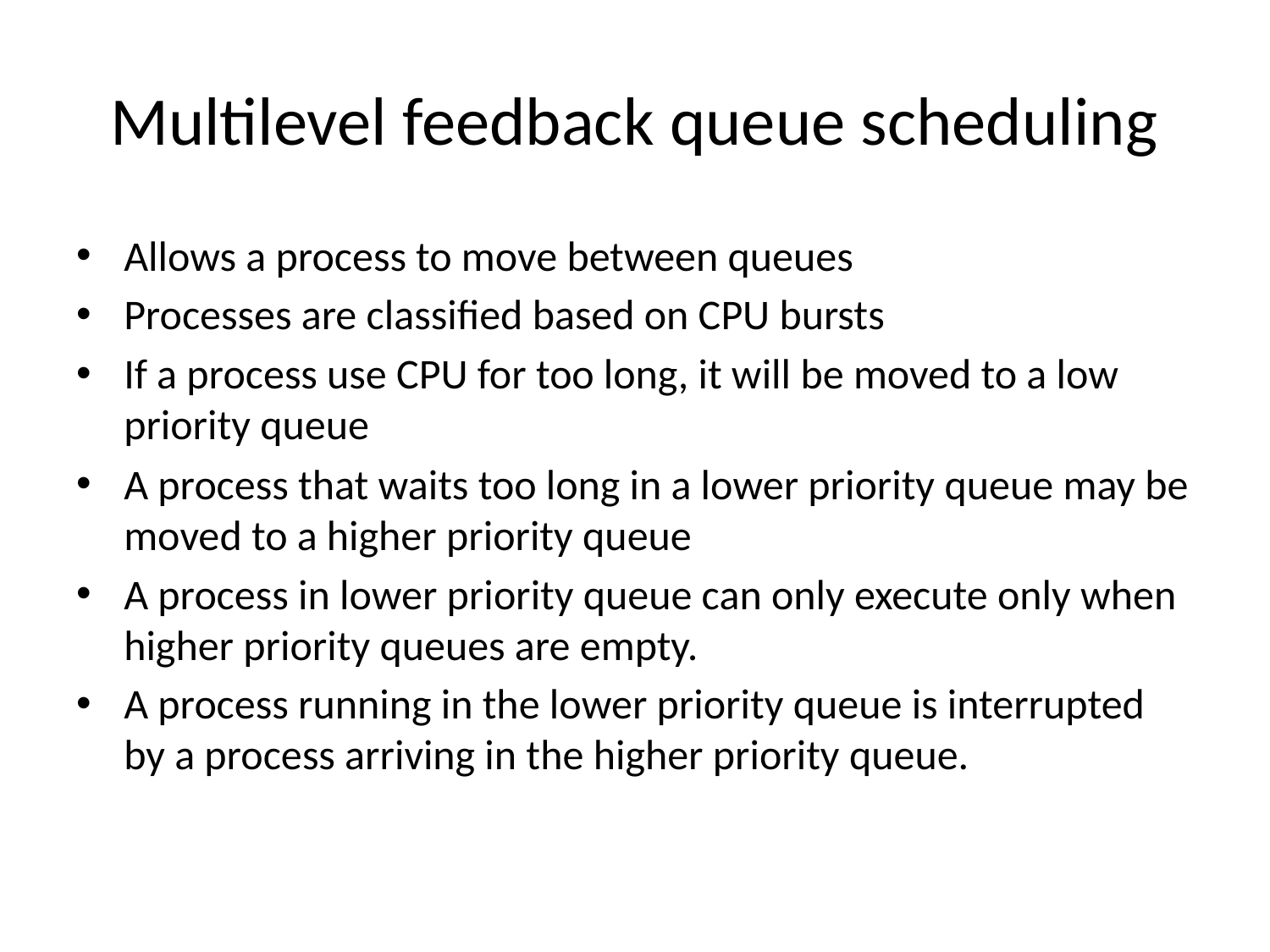

# Multilevel feedback queue scheduling
Allows a process to move between queues
Processes are classified based on CPU bursts
If a process use CPU for too long, it will be moved to a low priority queue
A process that waits too long in a lower priority queue may be moved to a higher priority queue
A process in lower priority queue can only execute only when higher priority queues are empty.
A process running in the lower priority queue is interrupted by a process arriving in the higher priority queue.